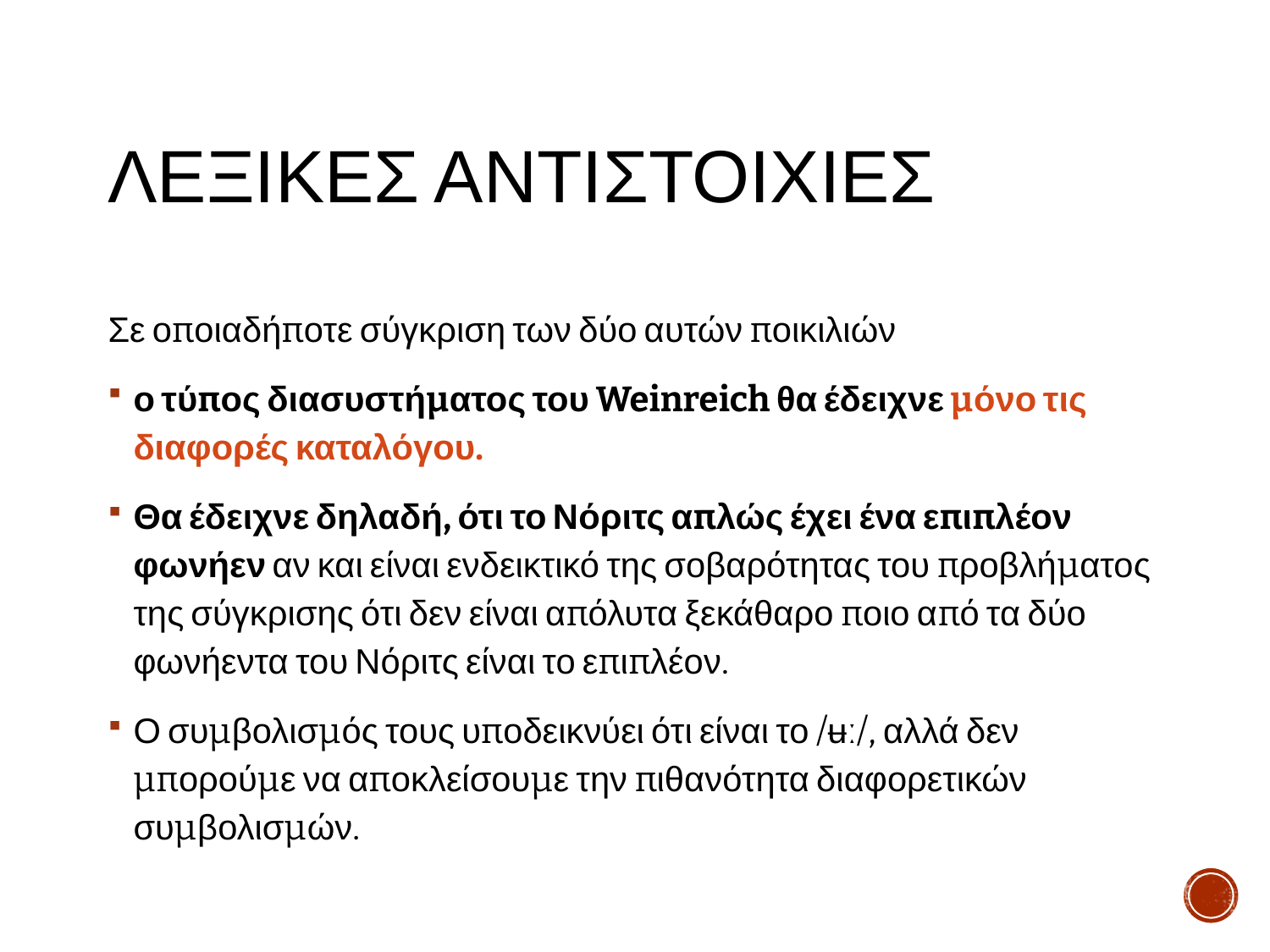

# Λεξικεσ αντιστοιχιεσ
Σε οποιαδήποτε σύγκριση των δύο αυτών ποικιλιών
ο τύπος διασυστήματος του Weinreich θα έδειχνε μόνο τις διαφορές καταλόγου.
Θα έδειχνε δηλαδή, ότι το Νόριτς απλώς έχει ένα επιπλέον φωνήεν αν και είναι ενδεικτικό της σοβαρότητας του προβλήματος της σύγκρισης ότι δεν είναι απόλυτα ξεκάθαρο ποιο από τα δύο φωνήεντα του Νόριτς είναι το επιπλέον.
Ο συμβολισμός τους υποδεικνύει ότι είναι το /ʉː/, αλλά δεν μπορούμε να αποκλείσουμε την πιθανότητα διαφορετικών συμβολισμών.